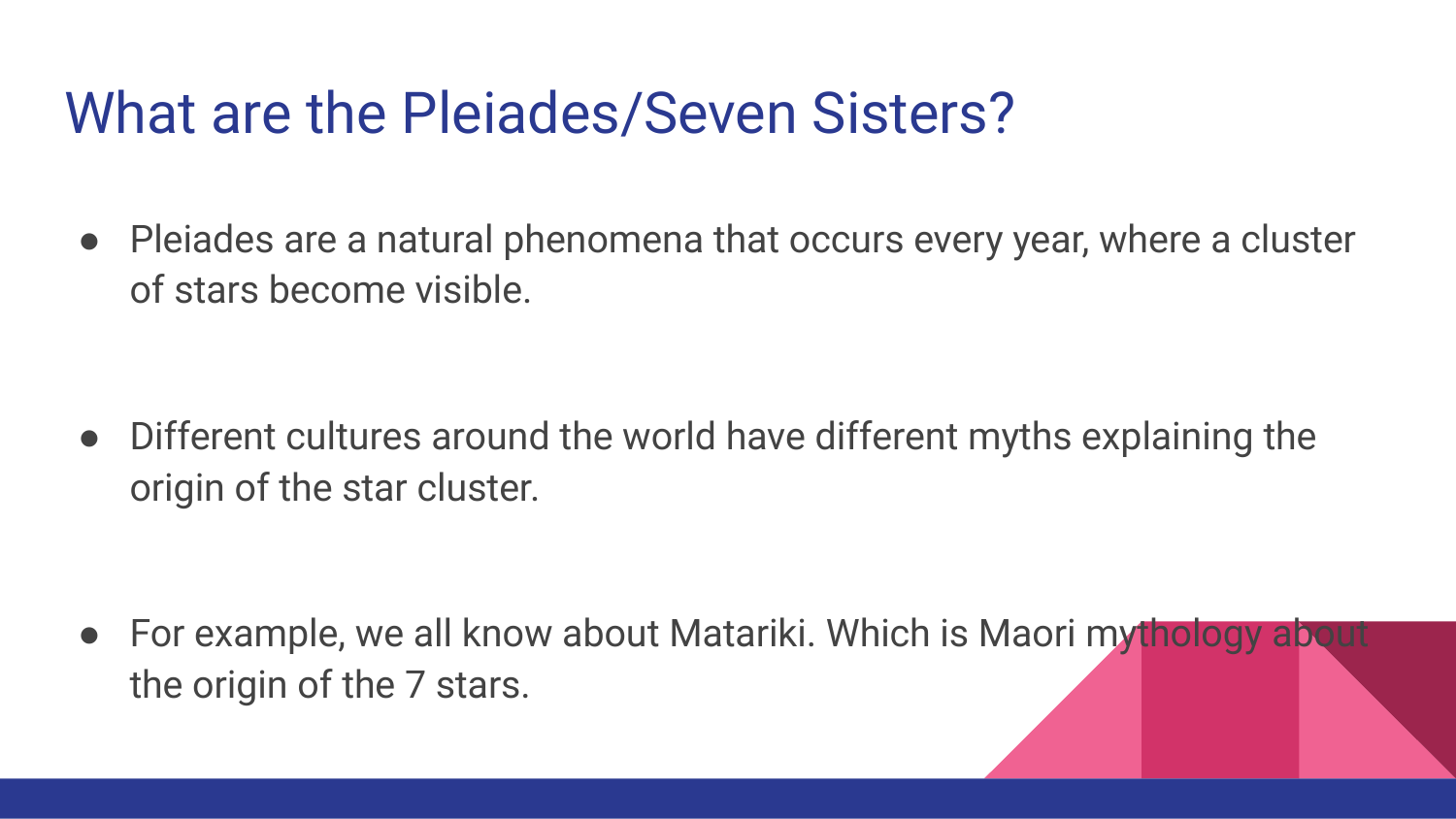

# What are the Pleiades/Seven Sisters?
Pleiades are a natural phenomena that occurs every year, where a cluster of stars become visible.

Different cultures around the world have different myths explaining the origin of the star cluster.

For example, we all know about Matariki. Which is Maori mythology about the origin of the 7 stars.